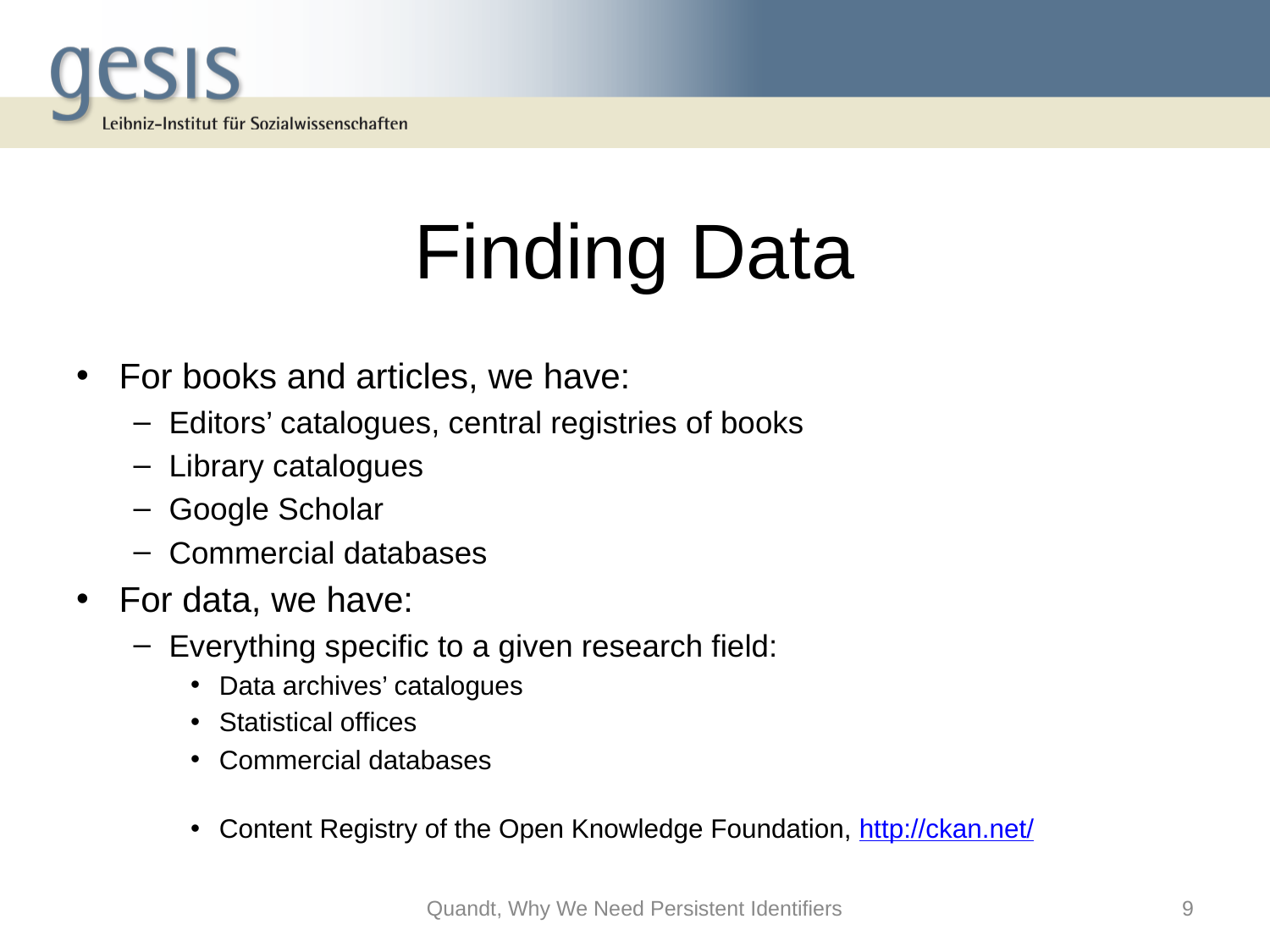

# Finding Data
For books and articles, we have:
Editors’ catalogues, central registries of books
Library catalogues
Google Scholar
Commercial databases
For data, we have:
Everything specific to a given research field:
Data archives’ catalogues
Statistical offices
Commercial databases
Content Registry of the Open Knowledge Foundation, http://ckan.net/

Quandt, Why We Need Persistent Identifiers
9